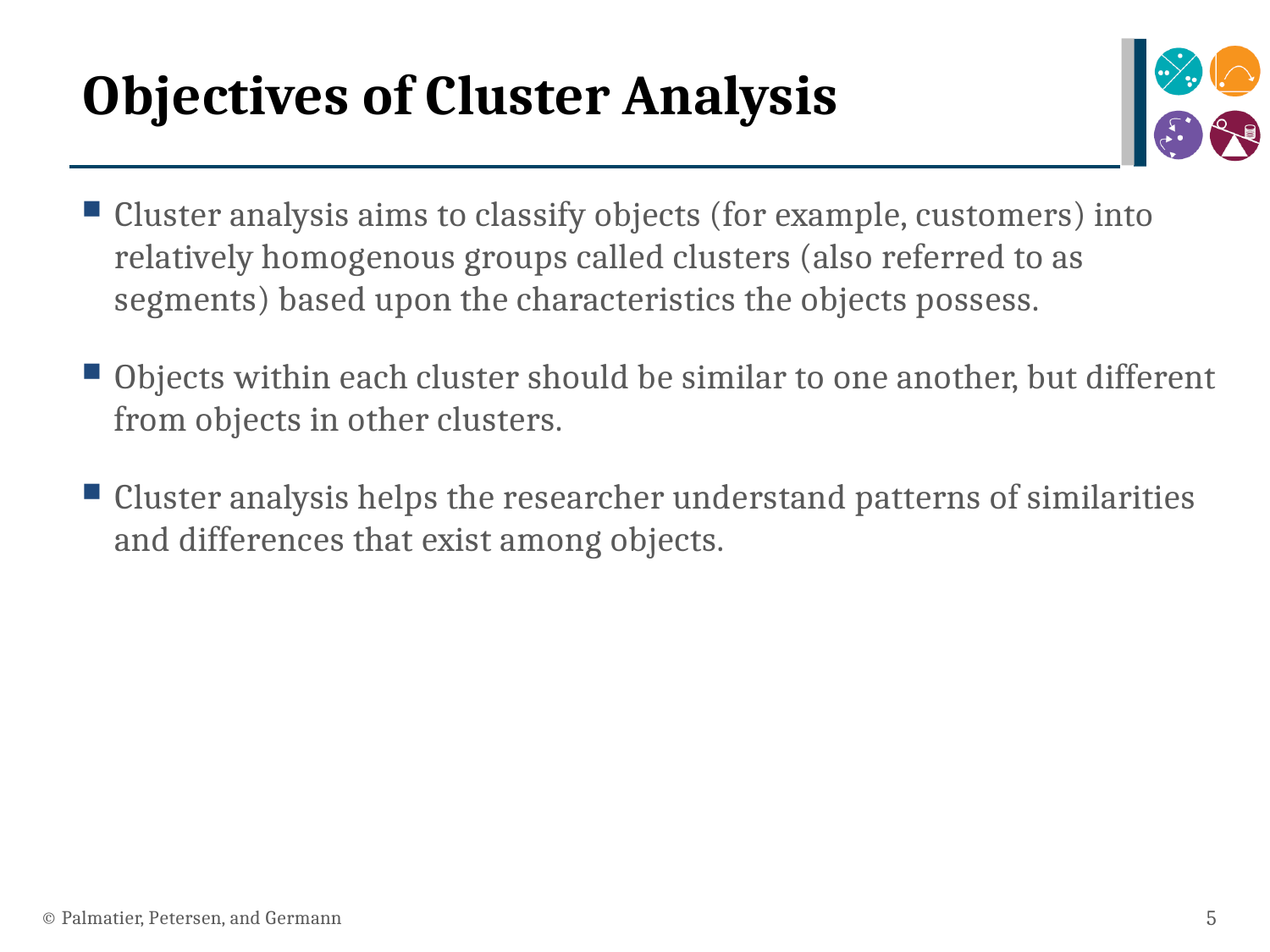

# Objectives of Cluster Analysis
Cluster analysis aims to classify objects (for example, customers) into relatively homogenous groups called clusters (also referred to as segments) based upon the characteristics the objects possess.
Objects within each cluster should be similar to one another, but different from objects in other clusters.
Cluster analysis helps the researcher understand patterns of similarities and differences that exist among objects.
© Palmatier, Petersen, and Germann
5